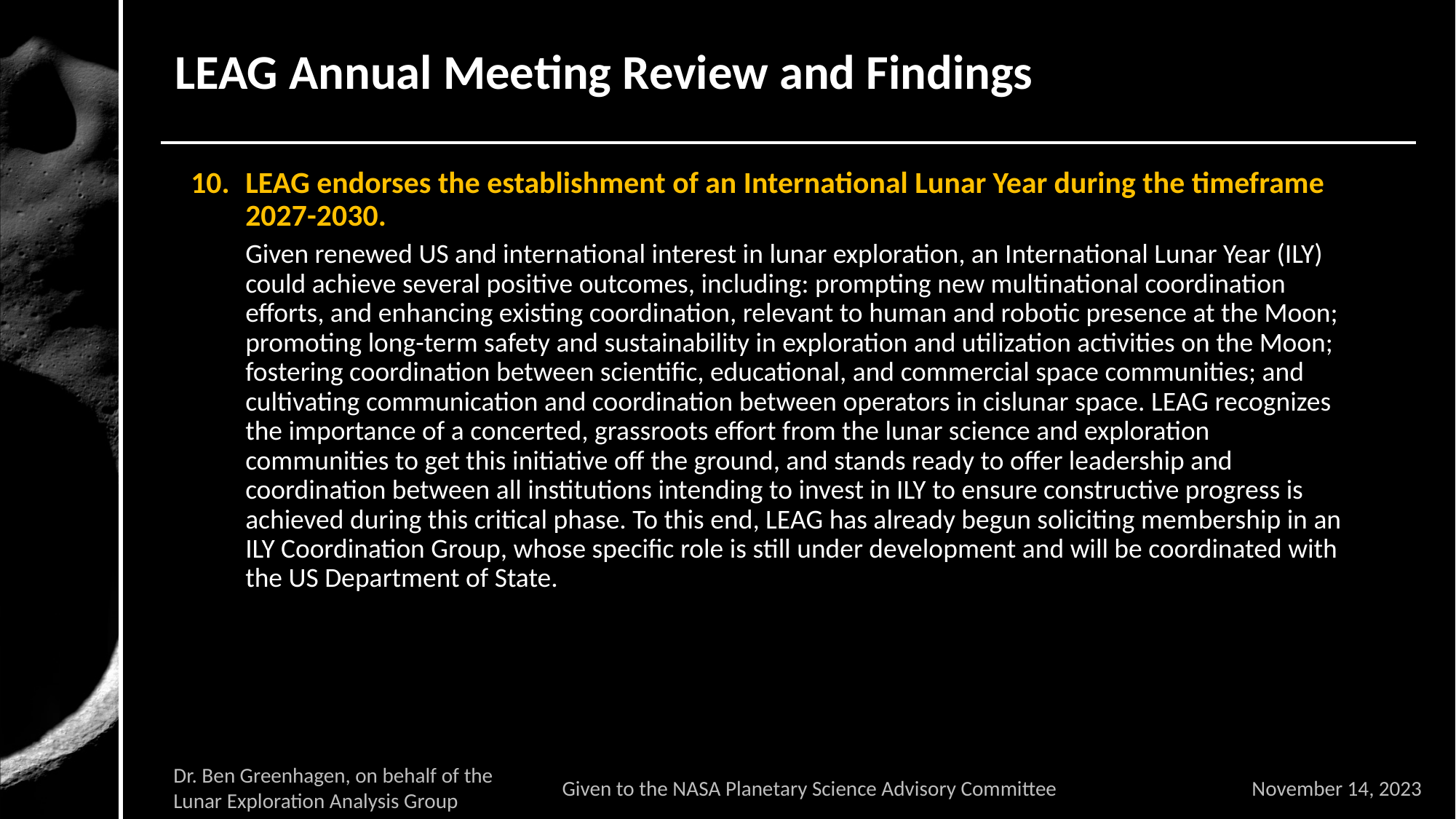

# LEAG Annual Meeting Review and Findings
LEAG endorses the establishment of an International Lunar Year during the timeframe 2027-2030.
Given renewed US and international interest in lunar exploration, an International Lunar Year (ILY) could achieve several positive outcomes, including: prompting new multinational coordination efforts, and enhancing existing coordination, relevant to human and robotic presence at the Moon; promoting long-term safety and sustainability in exploration and utilization activities on the Moon; fostering coordination between scientific, educational, and commercial space communities; and cultivating communication and coordination between operators in cislunar space. LEAG recognizes the importance of a concerted, grassroots effort from the lunar science and exploration communities to get this initiative off the ground, and stands ready to offer leadership and coordination between all institutions intending to invest in ILY to ensure constructive progress is achieved during this critical phase. To this end, LEAG has already begun soliciting membership in an ILY Coordination Group, whose specific role is still under development and will be coordinated with the US Department of State.